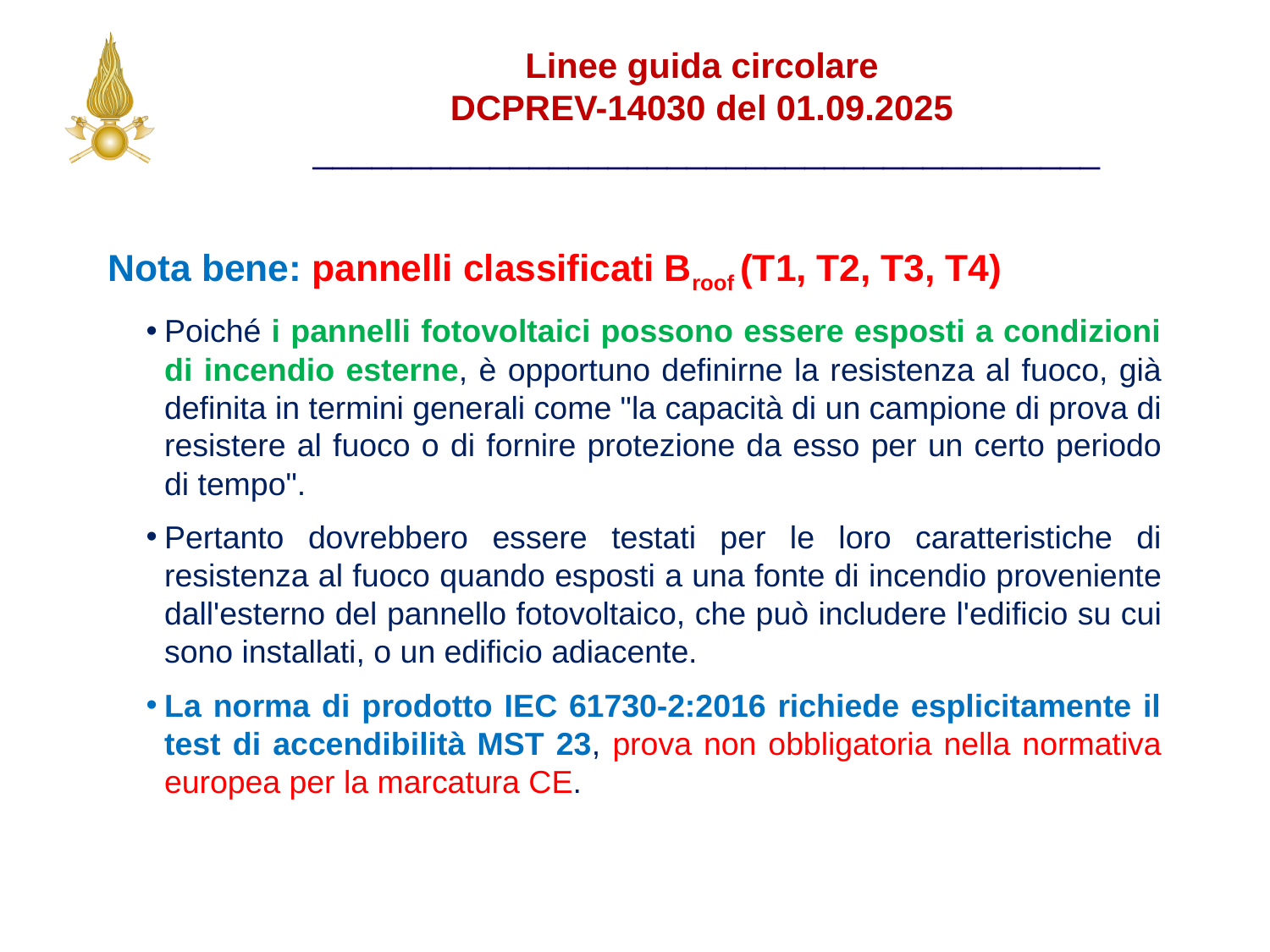

Linee guida circolare
DCPREV-14030 del 01.09.2025
________________________________________

Nota bene: pannelli classificati Broof (T1, T2, T3, T4)
Poiché i pannelli fotovoltaici possono essere esposti a condizioni di incendio esterne, è opportuno definirne la resistenza al fuoco, già definita in termini generali come "la capacità di un campione di prova di resistere al fuoco o di fornire protezione da esso per un certo periodo di tempo".
Pertanto dovrebbero essere testati per le loro caratteristiche di resistenza al fuoco quando esposti a una fonte di incendio proveniente dall'esterno del pannello fotovoltaico, che può includere l'edificio su cui sono installati, o un edificio adiacente.
La norma di prodotto IEC 61730-2:2016 richiede esplicitamente il test di accendibilità MST 23, prova non obbligatoria nella normativa europea per la marcatura CE.